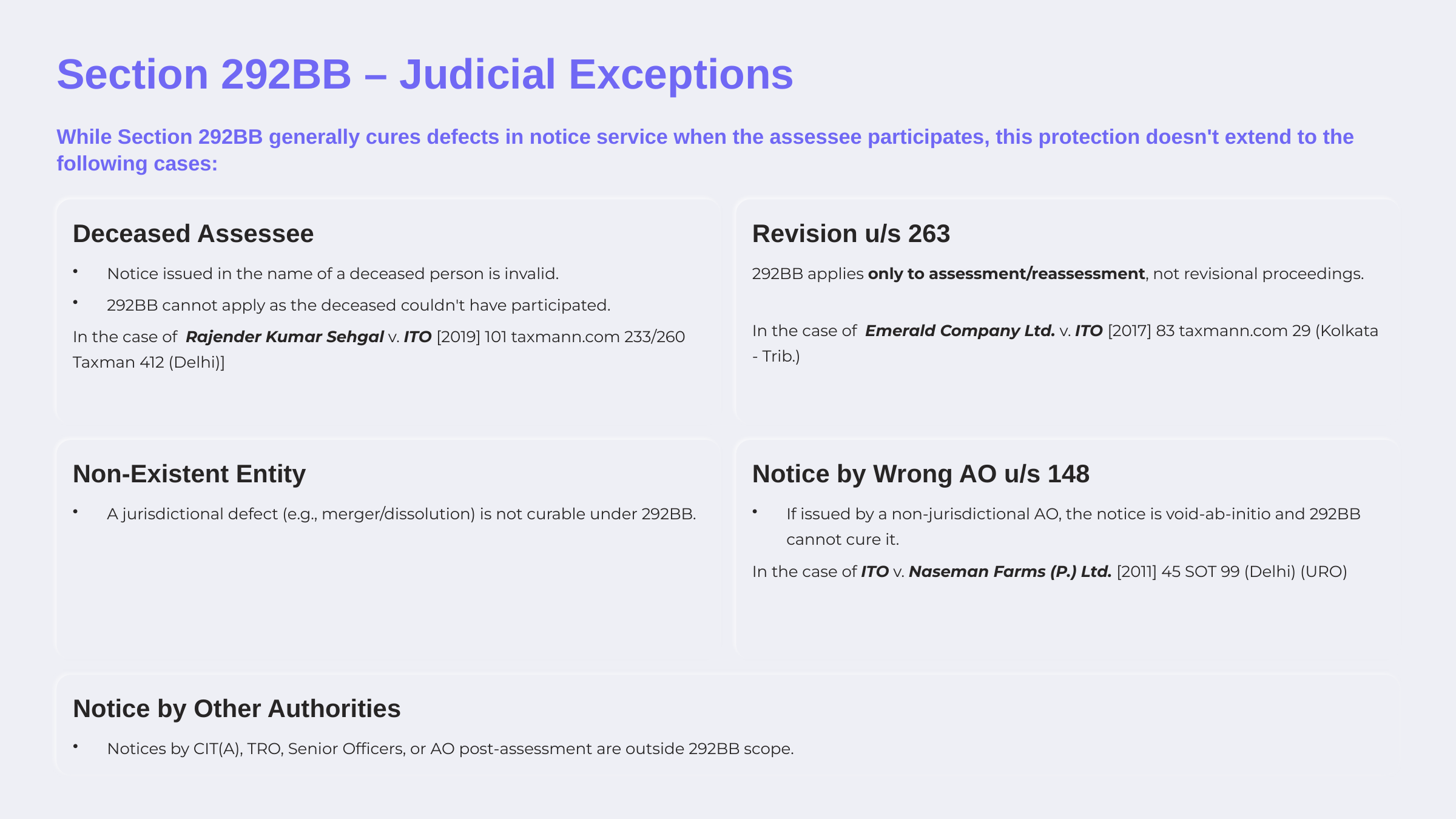

Section 292BB – Judicial Exceptions
While Section 292BB generally cures defects in notice service when the assessee participates, this protection doesn't extend to the following cases:

Deceased Assessee
Revision u/s 263
Notice issued in the name of a deceased person is invalid.
292BB applies only to assessment/reassessment, not revisional proceedings.
292BB cannot apply as the deceased couldn't have participated.
In the case of  Emerald Company Ltd. v. ITO [2017] 83 taxmann.com 29 (Kolkata - Trib.)
In the case of  Rajender Kumar Sehgal v. ITO [2019] 101 taxmann.com 233/260 Taxman 412 (Delhi)]

Non-Existent Entity
Notice by Wrong AO u/s 148
A jurisdictional defect (e.g., merger/dissolution) is not curable under 292BB.
If issued by a non-jurisdictional AO, the notice is void-ab-initio and 292BB cannot cure it.
In the case of ITO v. Naseman Farms (P.) Ltd. [2011] 45 SOT 99 (Delhi) (URO)

Notice by Other Authorities
Notices by CIT(A), TRO, Senior Officers, or AO post-assessment are outside 292BB scope.